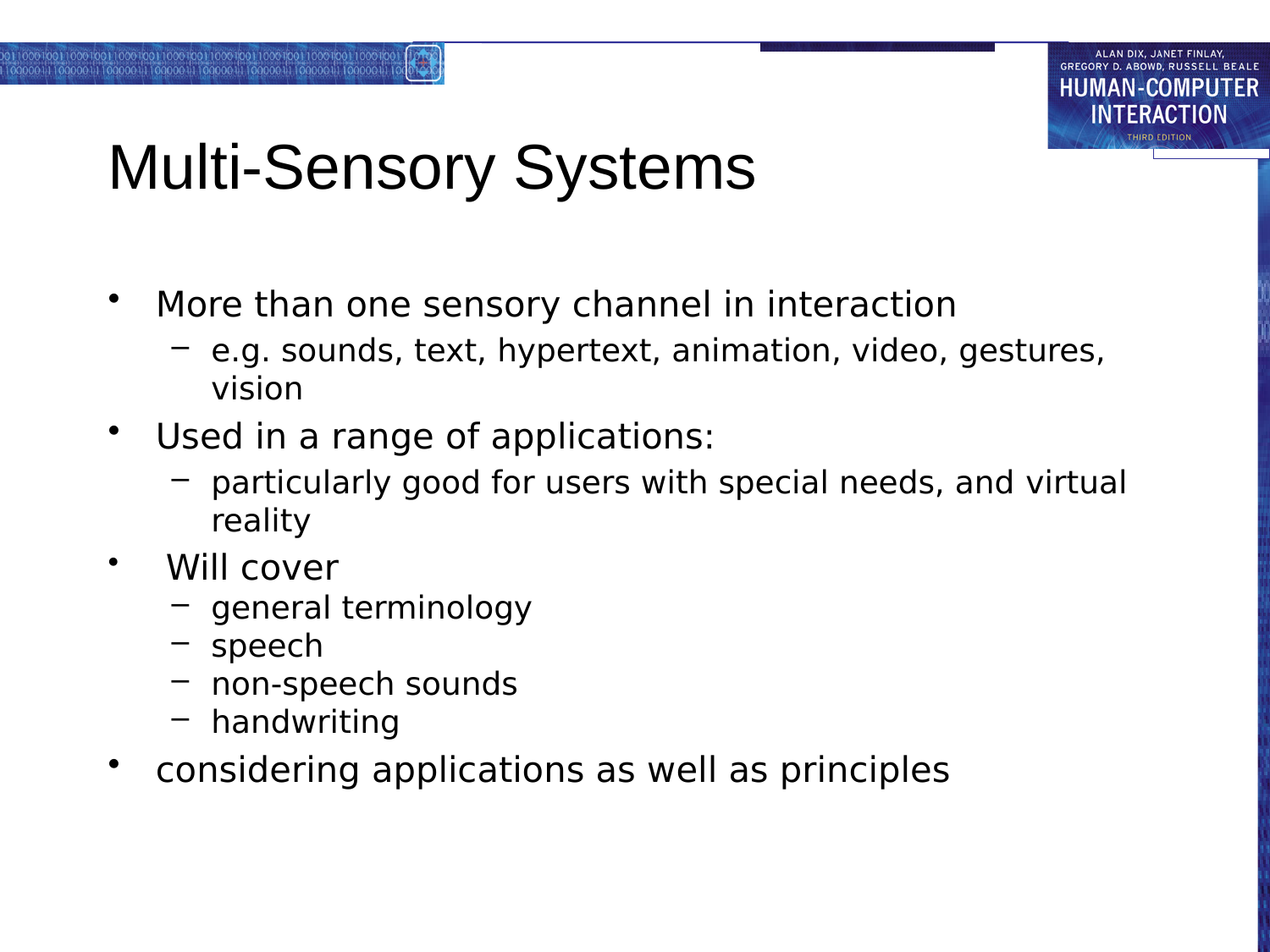

# Multi-Sensory Systems
More than one sensory channel in interaction
e.g. sounds, text, hypertext, animation, video, gestures, vision
Used in a range of applications:
particularly good for users with special needs, and virtual reality
 Will cover
general terminology
speech
non-speech sounds
handwriting
considering applications as well as principles